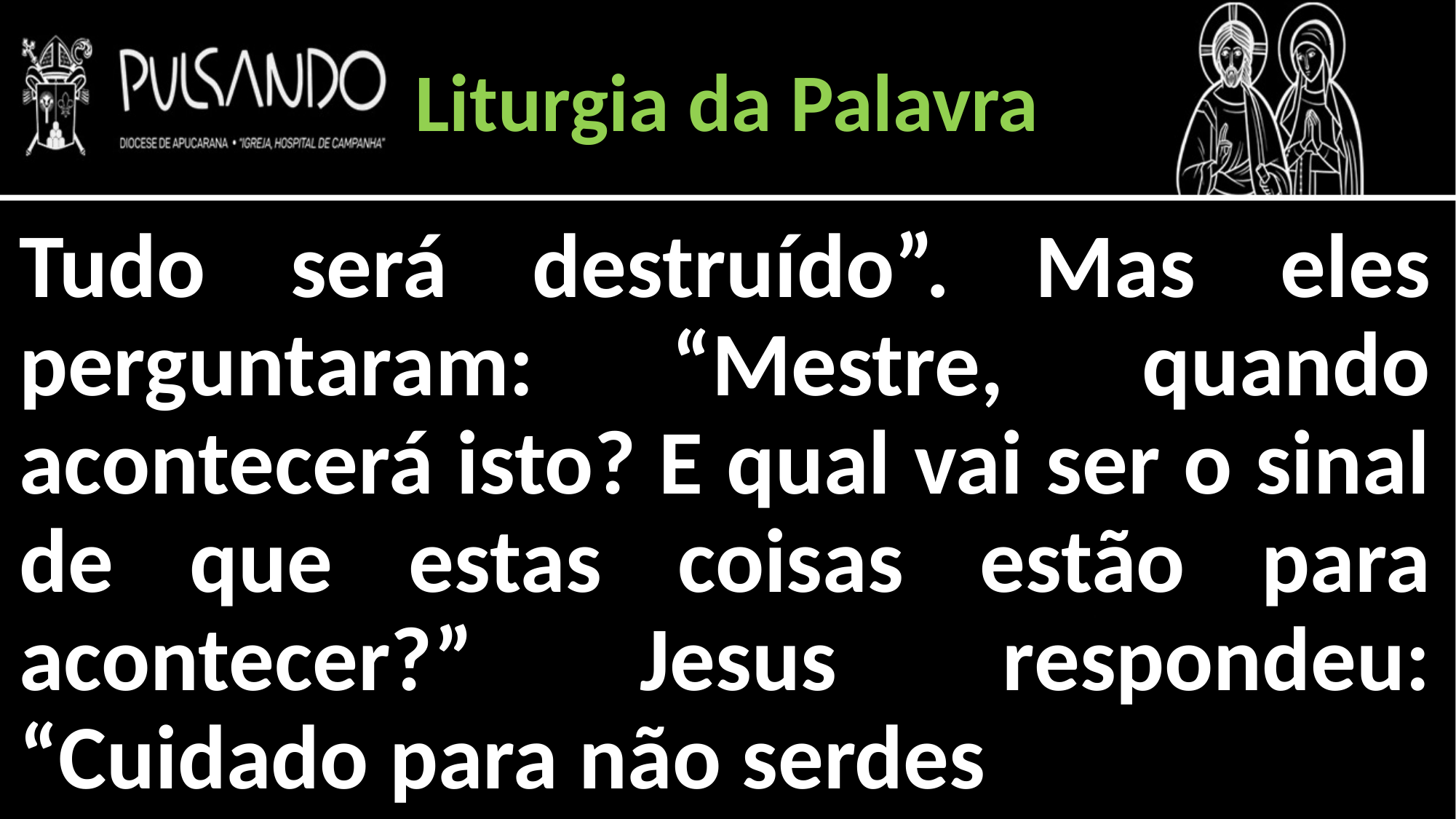

Liturgia da Palavra
Tudo será destruído”. Mas eles perguntaram: “Mestre, quando acontecerá isto? E qual vai ser o sinal de que estas coisas estão para acontecer?” Jesus respondeu: “Cuidado para não serdes